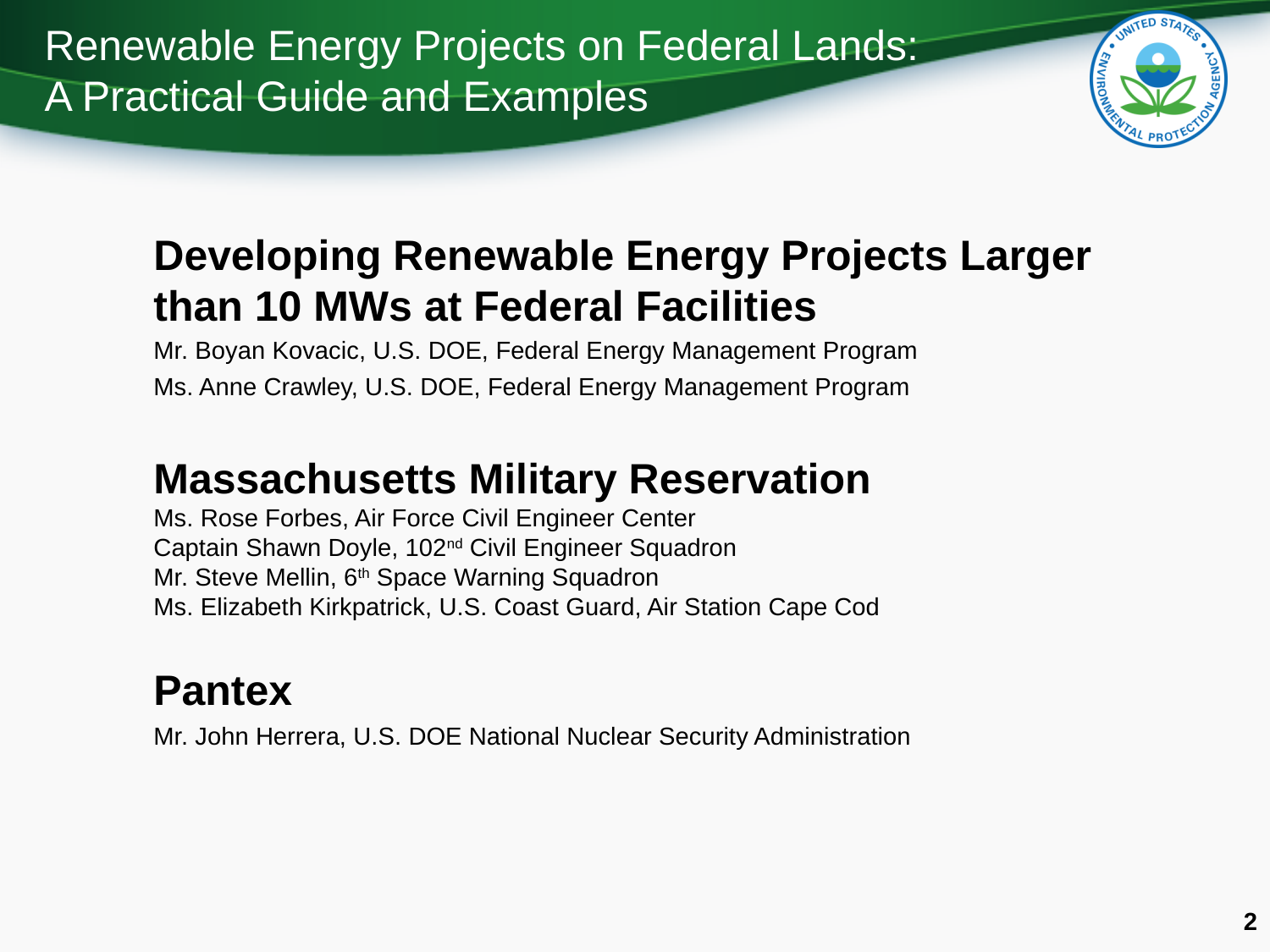

# Renewable Energy Projects on Federal Lands: A Practical Guide and Examples
	Developing Renewable Energy Projects Larger than 10 MWs at Federal Facilities
	Mr. Boyan Kovacic, U.S. DOE, Federal Energy Management Program
	Ms. Anne Crawley, U.S. DOE, Federal Energy Management Program
	Massachusetts Military Reservation
Ms. Rose Forbes, Air Force Civil Engineer Center
Captain Shawn Doyle, 102nd Civil Engineer Squadron
Mr. Steve Mellin, 6th Space Warning Squadron
Ms. Elizabeth Kirkpatrick, U.S. Coast Guard, Air Station Cape Cod
Pantex
	Mr. John Herrera, U.S. DOE National Nuclear Security Administration
2